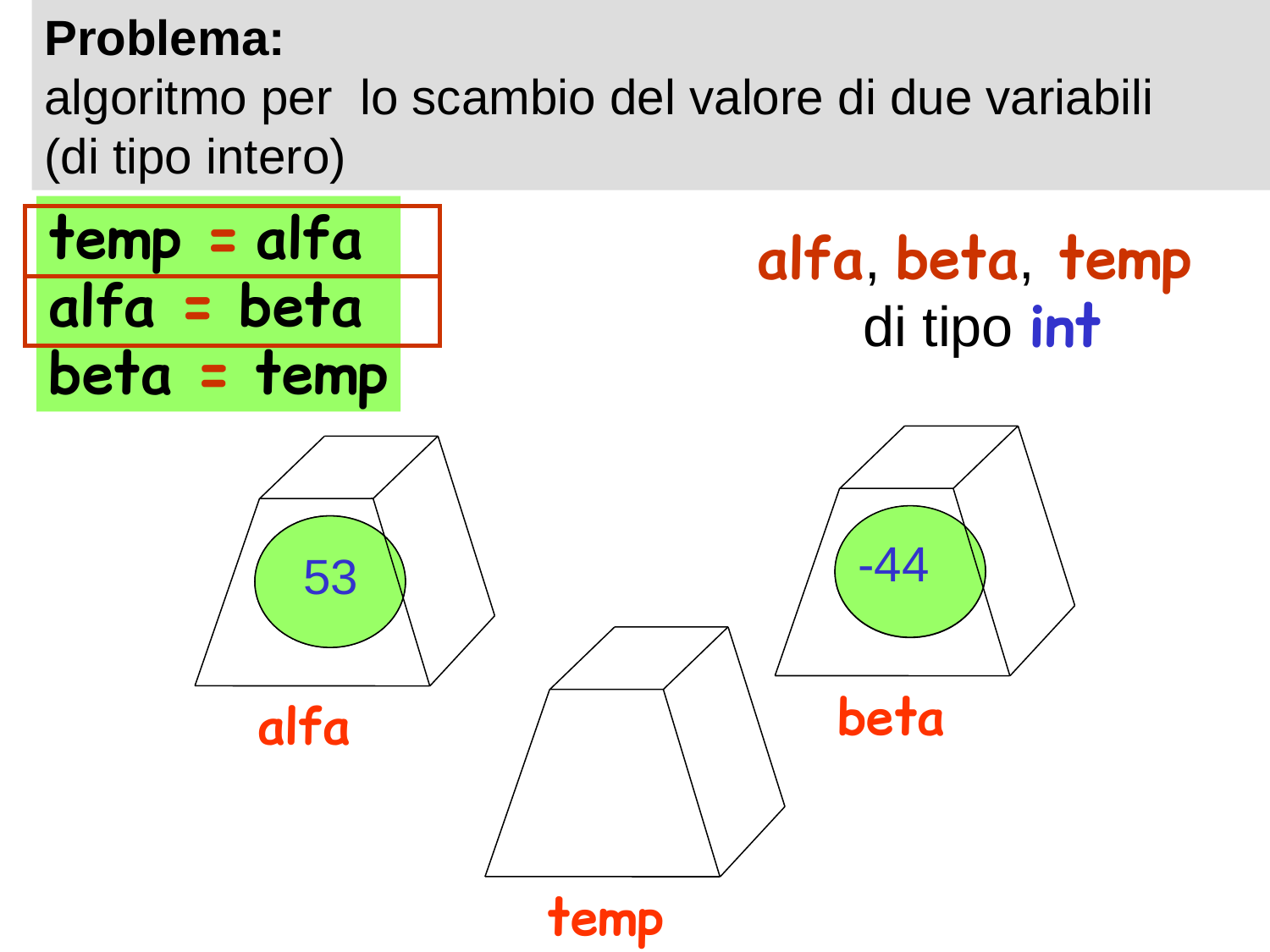

Problema:
algoritmo per  lo scambio del valore di due variabili
(di tipo intero)
temp = alfa
alfa = beta
beta = temp

alfa, beta, temp
di tipo int

-44

-44

53

53

beta
alfa
temp